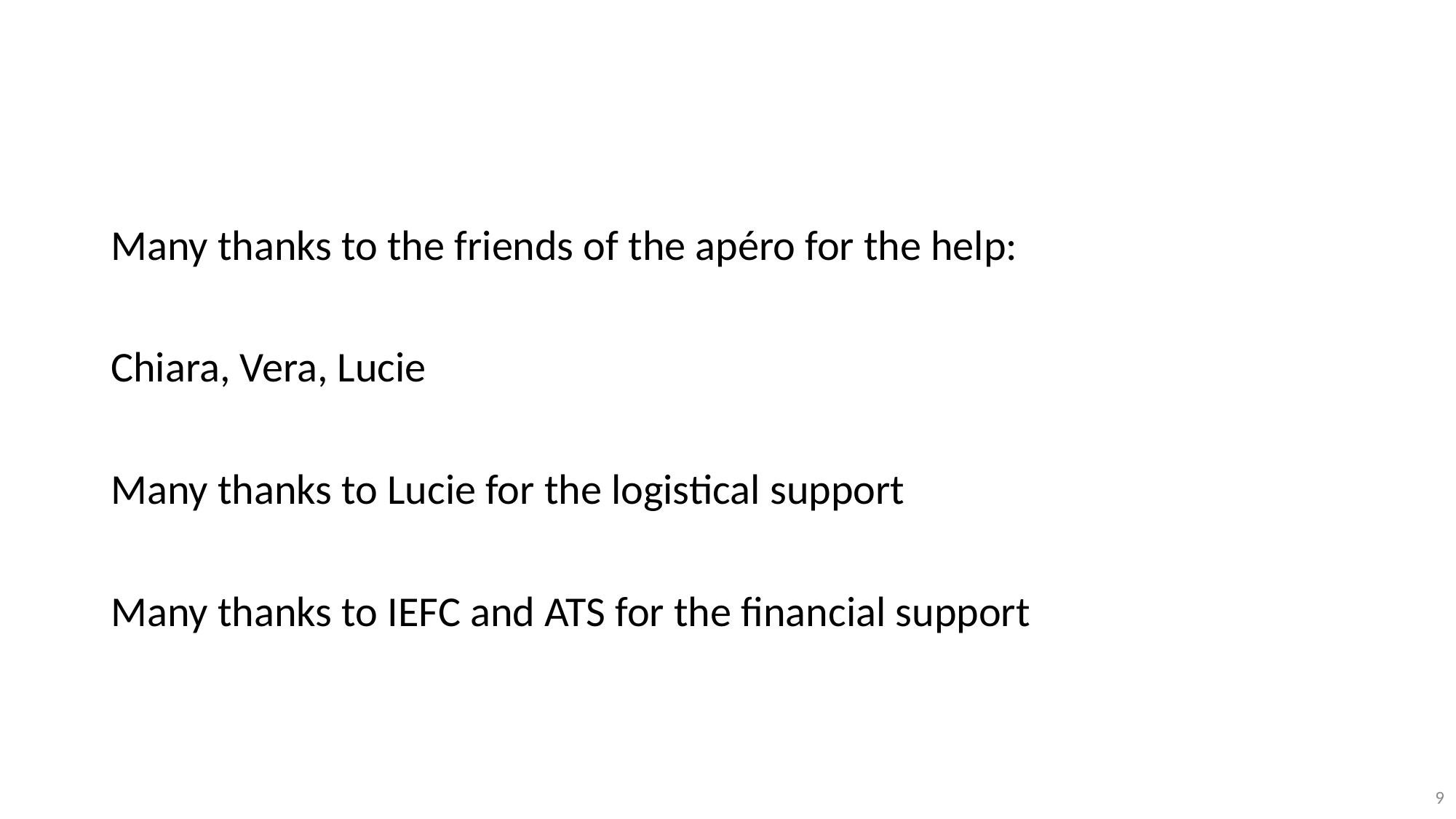

Many thanks to the friends of the apéro for the help:

Chiara, Vera, Lucie

Many thanks to Lucie for the logistical support

Many thanks to IEFC and ATS for the financial support
9